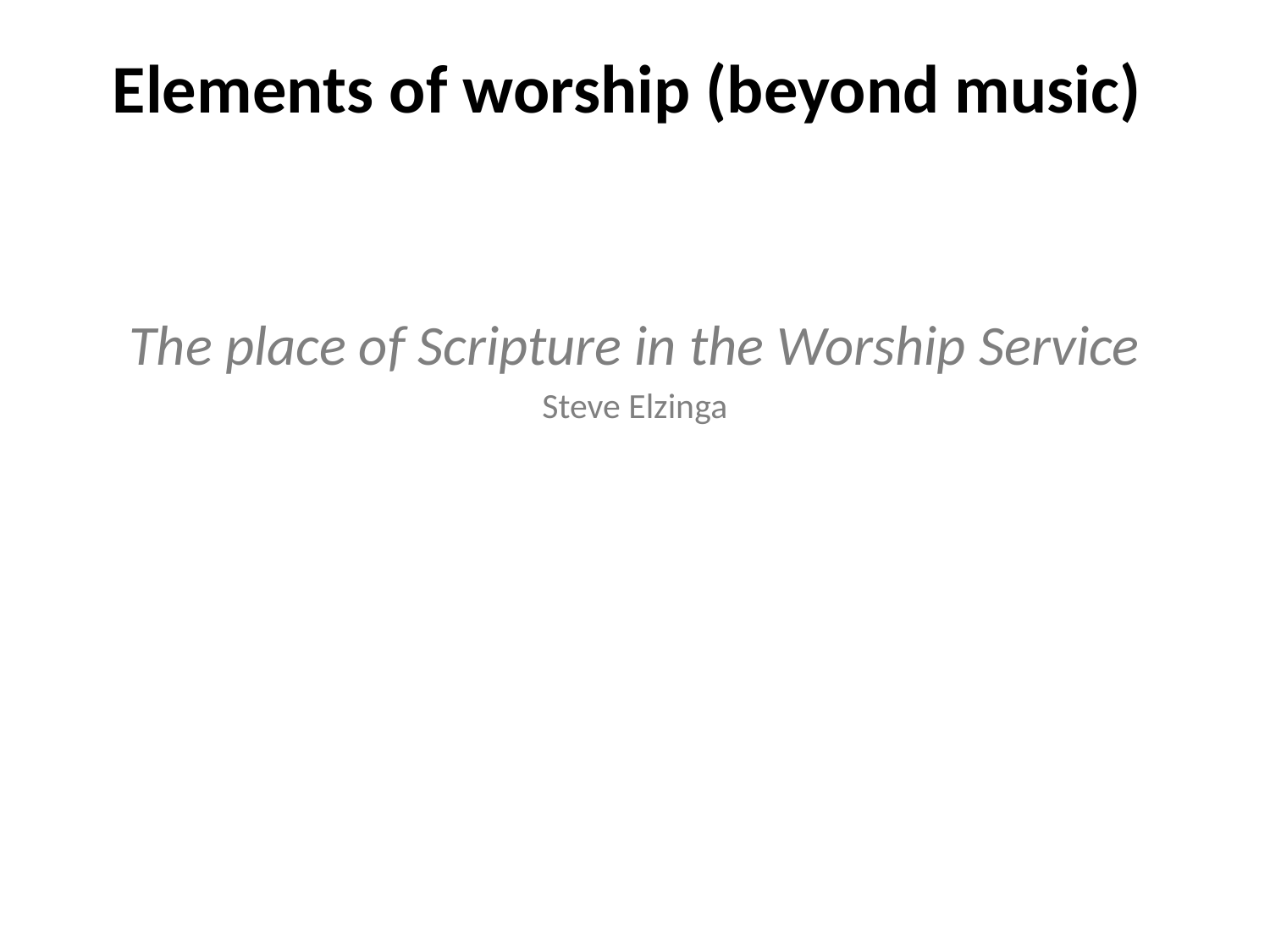

# Elements of worship (beyond music)
The place of Scripture in the Worship Service
Steve Elzinga